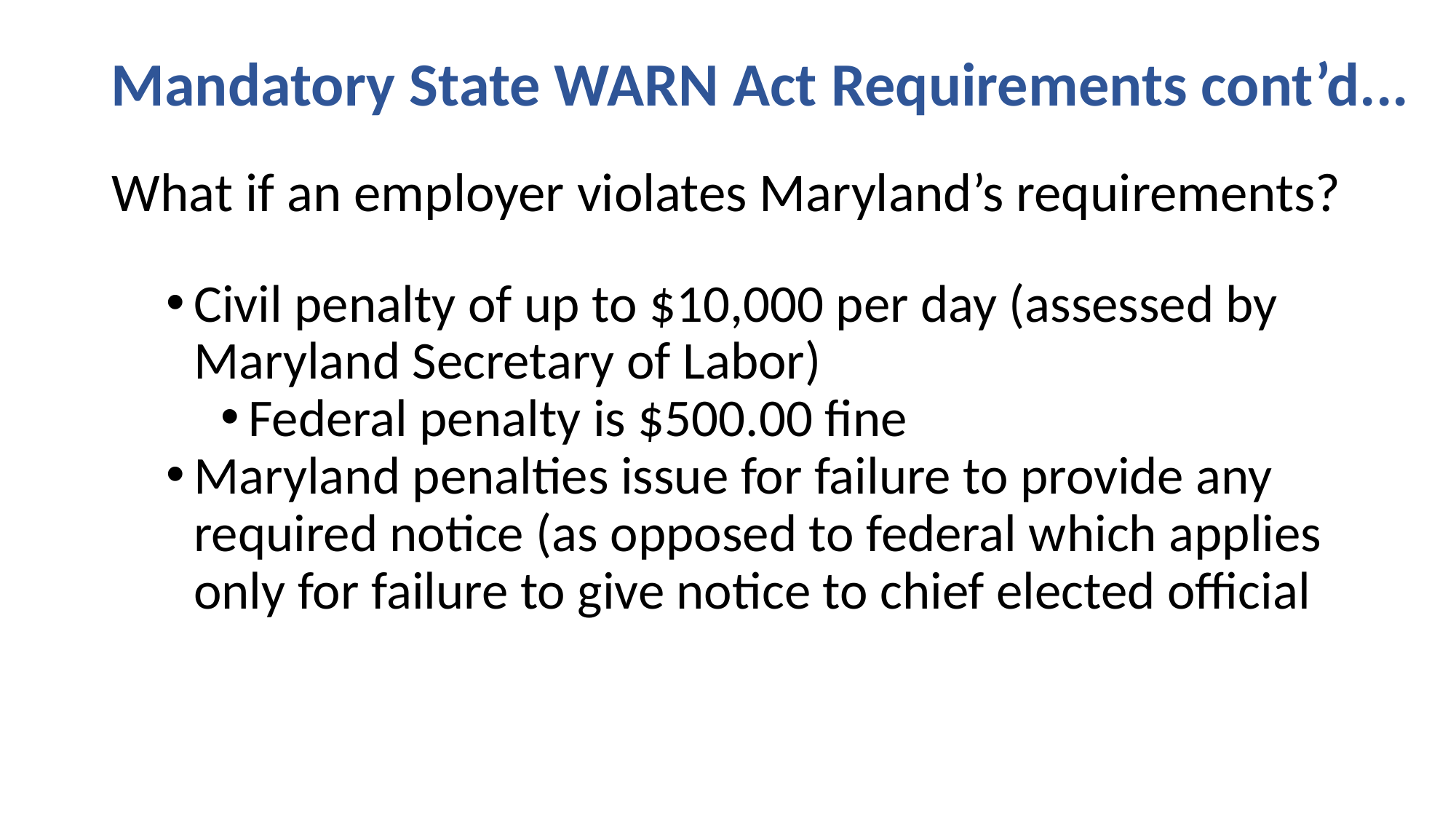

# Mandatory State WARN Act Requirements cont’d...
What if an employer violates Maryland’s requirements?

Civil penalty of up to $10,000 per day (assessed by Maryland Secretary of Labor)
Federal penalty is $500.00 fine
Maryland penalties issue for failure to provide any required notice (as opposed to federal which applies only for failure to give notice to chief elected official